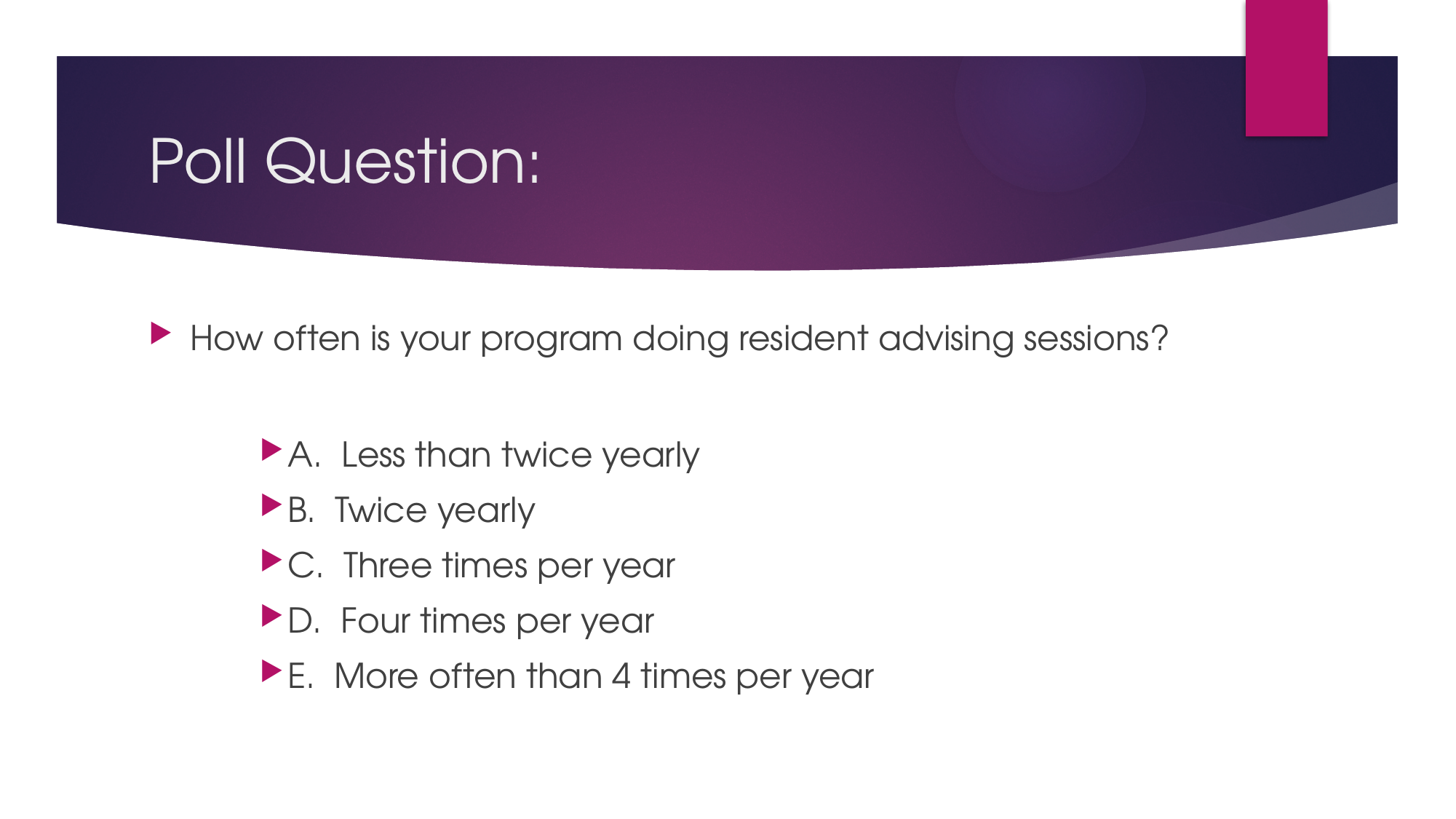

# Poll Question:
How often is your program doing resident advising sessions?

A.  Less than twice yearly
B.  Twice yearly
C.  Three times per year
D.  Four times per year
E.  More often than 4 times per year